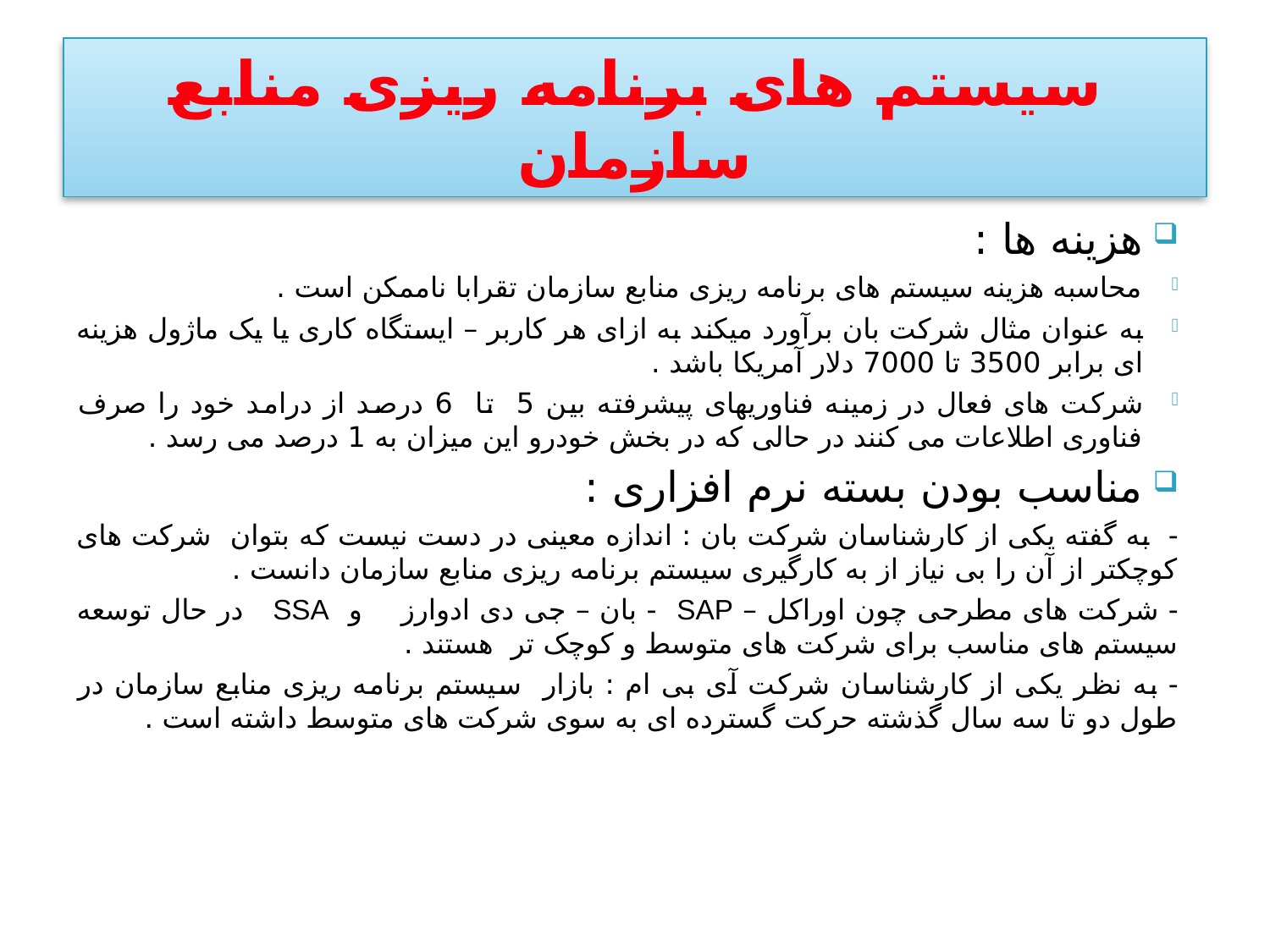

# سیستم های برنامه ریزی منابع سازمان
هزینه ها :
محاسبه هزینه سیستم های برنامه ریزی منابع سازمان تقرابا ناممکن است .
به عنوان مثال شرکت بان برآورد میکند به ازای هر کاربر – ایستگاه کاری یا یک ماژول هزینه ای برابر 3500 تا 7000 دلار آمریکا باشد .
شرکت های فعال در زمینه فناوریهای پیشرفته بین 5  تا  6 درصد از درامد خود را صرف فناوری اطلاعات می کنند در حالی که در بخش خودرو این میزان به 1 درصد می رسد .
مناسب بودن بسته نرم افزاری :
-  به گفته یکی از کارشناسان شرکت بان : اندازه معینی در دست نیست که بتوان  شرکت های کوچکتر از آن را بی نیاز از به کارگیری سیستم برنامه ریزی منابع سازمان دانست .
- شرکت های مطرحی چون اوراکل – SAP  - بان – جی دی ادوارز    و  SSA   در حال توسعه سیستم های مناسب برای شرکت های متوسط و کوچک تر  هستند .
- به نظر یکی از کارشناسان شرکت آی بی ام : بازار  سیستم برنامه ریزی منابع سازمان در طول دو تا سه سال گذشته حرکت گسترده ای به سوی شرکت های متوسط داشته است .

9